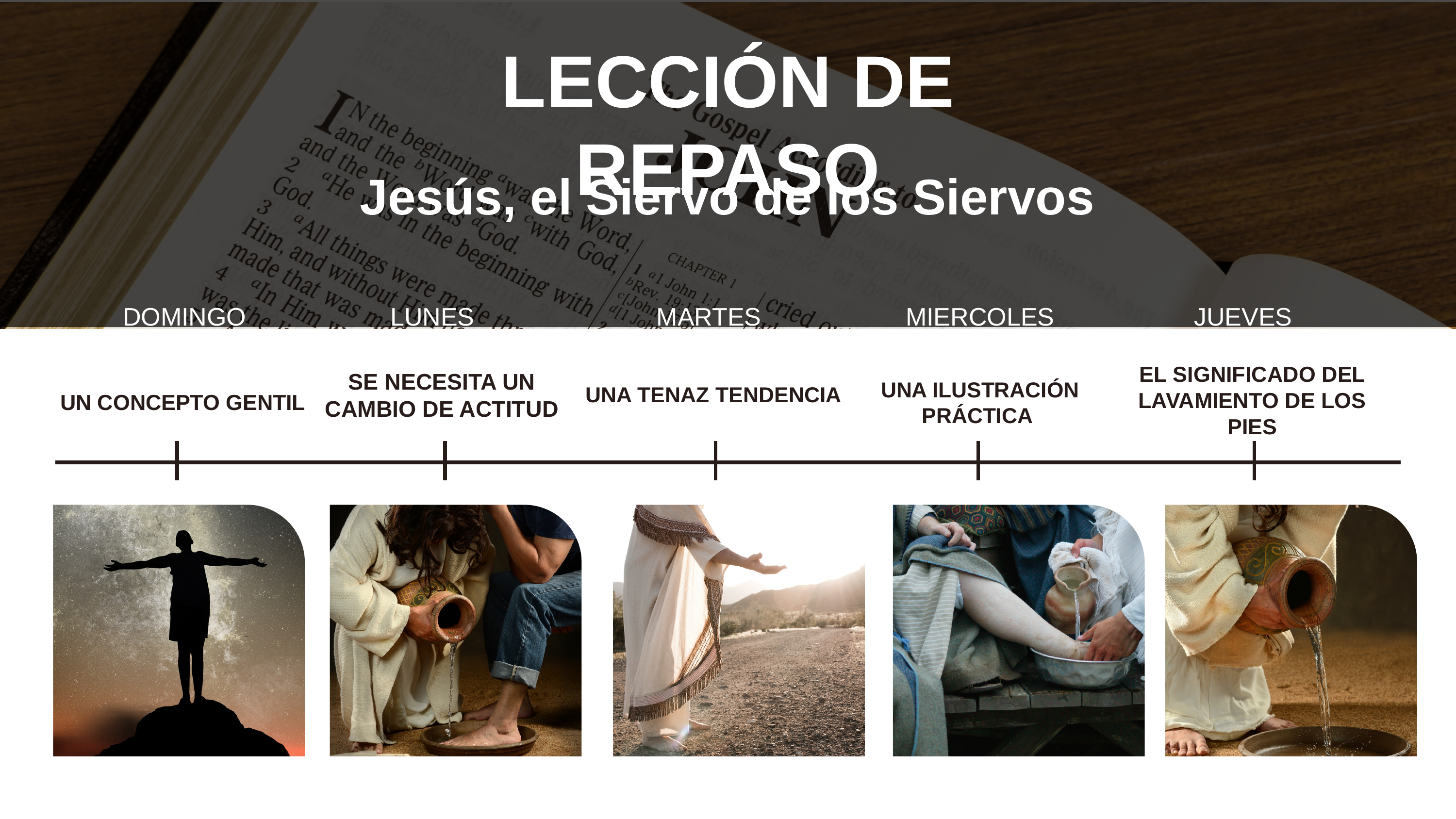

LECCIÓN DE REPASO
Jesús, el Siervo de los Siervos
DOMINGO
LUNES
MARTES
MIERCOLES
JUEVES
EL SIGNIFICADO DEL LAVAMIENTO DE LOS PIES
SE NECESITA UN CAMBIO DE ACTITUD
UNA ILUSTRACIÓN PRÁCTICA
UNA TENAZ TENDENCIA
UN CONCEPTO GENTIL